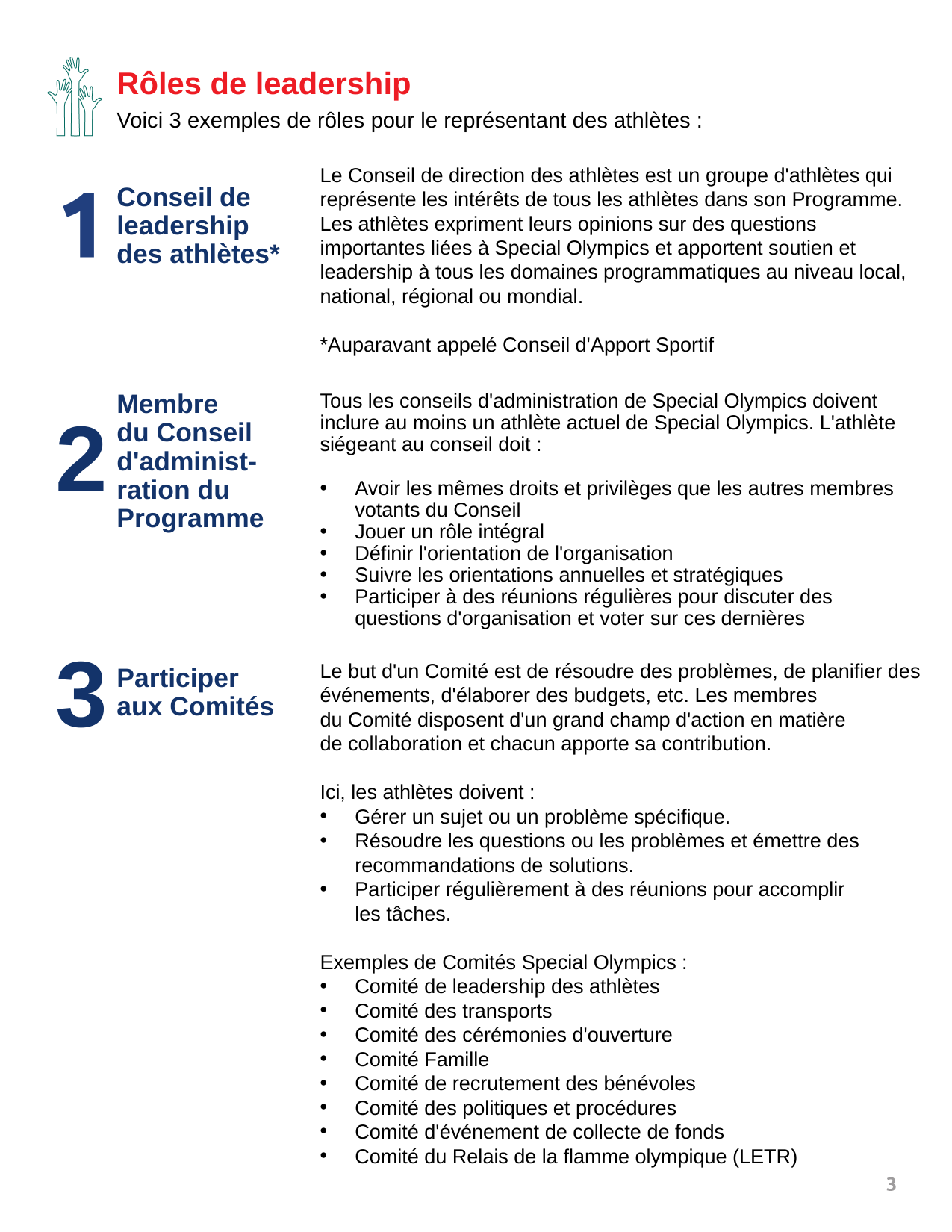

Rôles de leadership
Voici 3 exemples de rôles pour le représentant des athlètes :
Le Conseil de direction des athlètes est un groupe d'athlètes qui représente les intérêts de tous les athlètes dans son Programme. Les athlètes expriment leurs opinions sur des questions importantes liées à Special Olympics et apportent soutien et leadership à tous les domaines programmatiques au niveau local, national, régional ou mondial.

*Auparavant appelé Conseil d'Apport Sportif
Conseil de leadership des athlètes*
Membre
du Conseil d'administ-ration du Programme
Tous les conseils d'administration de Special Olympics doivent inclure au moins un athlète actuel de Special Olympics. L'athlète siégeant au conseil doit :

Avoir les mêmes droits et privilèges que les autres membres votants du Conseil
Jouer un rôle intégral
Définir l'orientation de l'organisation
Suivre les orientations annuelles et stratégiques
Participer à des réunions régulières pour discuter des questions d'organisation et voter sur ces dernières
2

3
Le but d'un Comité est de résoudre des problèmes, de planifier des événements, d'élaborer des budgets, etc. Les membres
du Comité disposent d'un grand champ d'action en matière
de collaboration et chacun apporte sa contribution.

Ici, les athlètes doivent :
Gérer un sujet ou un problème spécifique.
Résoudre les questions ou les problèmes et émettre des recommandations de solutions.
Participer régulièrement à des réunions pour accomplir
les tâches.

Exemples de Comités Special Olympics :
Comité de leadership des athlètes
Comité des transports
Comité des cérémonies d'ouverture
Comité Famille
Comité de recrutement des bénévoles
Comité des politiques et procédures
Comité d'événement de collecte de fonds
Comité du Relais de la flamme olympique (LETR)
Participer aux Comités